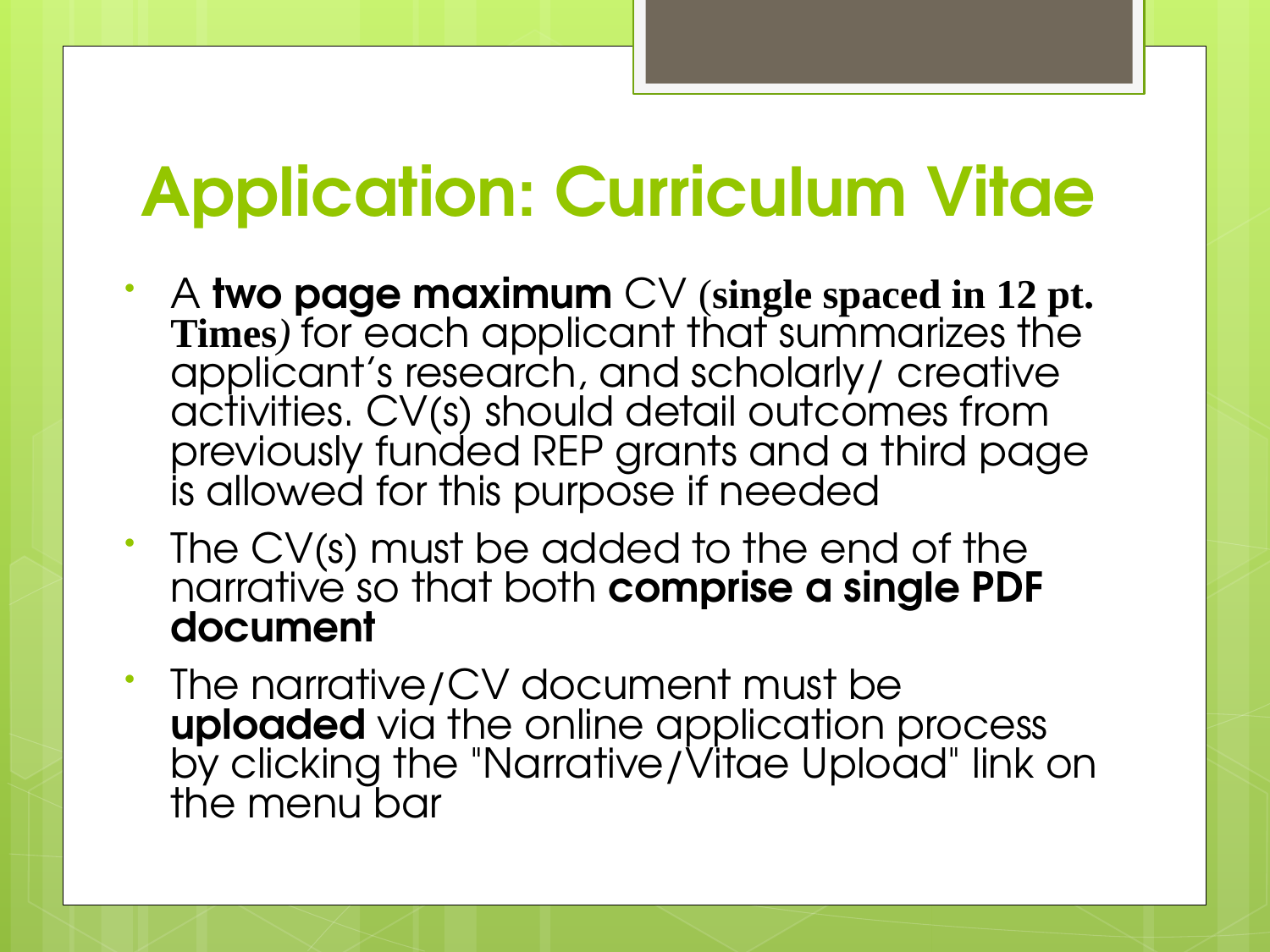

# Application: Curriculum Vitae
A two page maximum CV (single spaced in 12 pt. Times) for each applicant that summarizes the applicant’s research, and scholarly/ creative activities. CV(s) should detail outcomes from previously funded REP grants and a third page is allowed for this purpose if needed
The CV(s) must be added to the end of the narrative so that both comprise a single PDF document
The narrative/CV document must be uploaded via the online application process by clicking the "Narrative/Vitae Upload" link on the menu bar